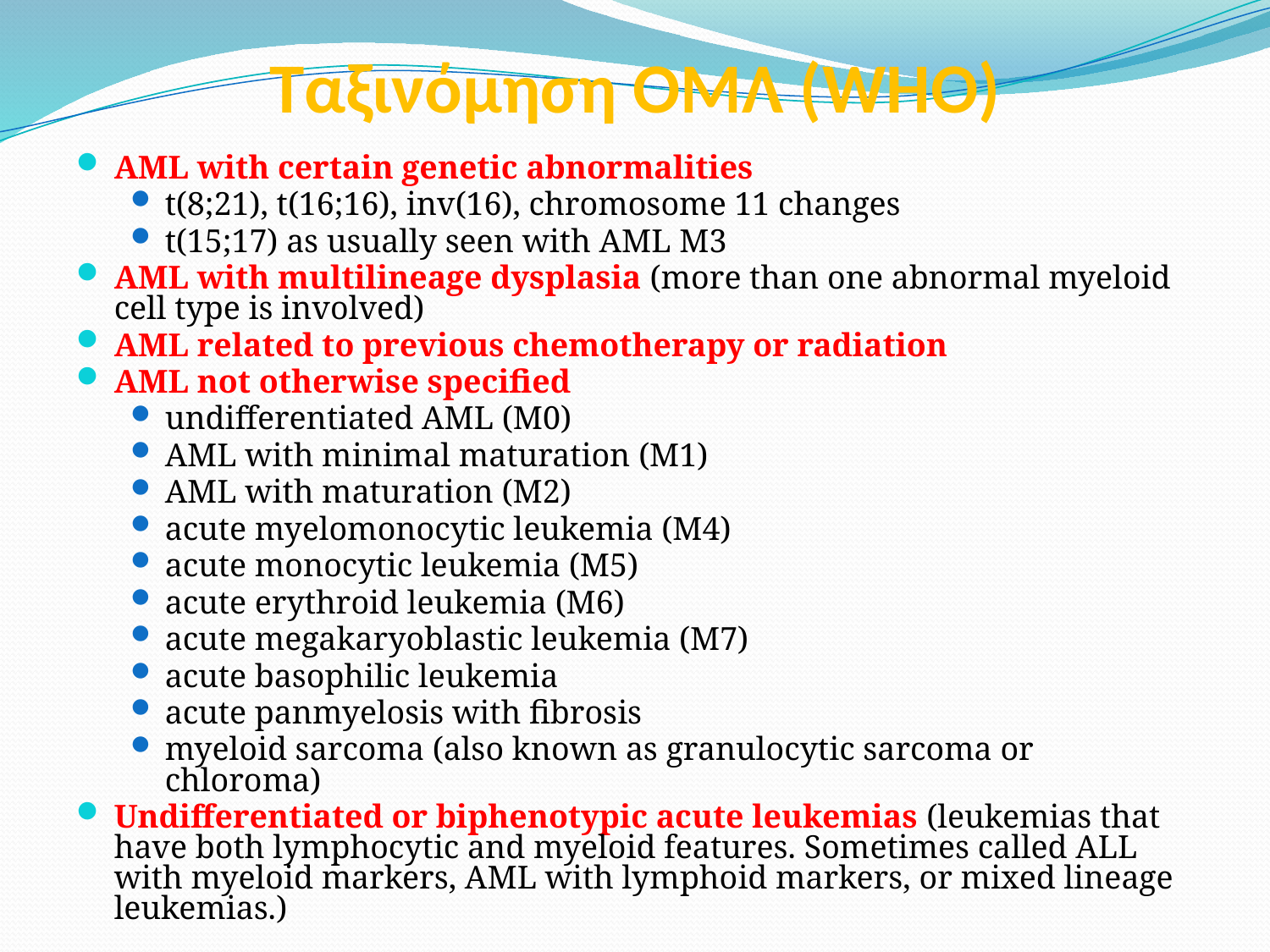

# Ταξινόμηση ΟΜΛ (WHO)
AML with certain genetic abnormalities
t(8;21), t(16;16), inv(16), chromosome 11 changes
t(15;17) as usually seen with AML M3
AML with multilineage dysplasia (more than one abnormal myeloid cell type is involved)
AML related to previous chemotherapy or radiation
AML not otherwise specified
undifferentiated AML (M0)
AML with minimal maturation (M1)
AML with maturation (M2)
acute myelomonocytic leukemia (M4)
acute monocytic leukemia (M5)
acute erythroid leukemia (M6)
acute megakaryoblastic leukemia (M7)
acute basophilic leukemia
acute panmyelosis with fibrosis
myeloid sarcoma (also known as granulocytic sarcoma or chloroma)
Undifferentiated or biphenotypic acute leukemias (leukemias that have both lymphocytic and myeloid features. Sometimes called ALL with myeloid markers, AML with lymphoid markers, or mixed lineage leukemias.)